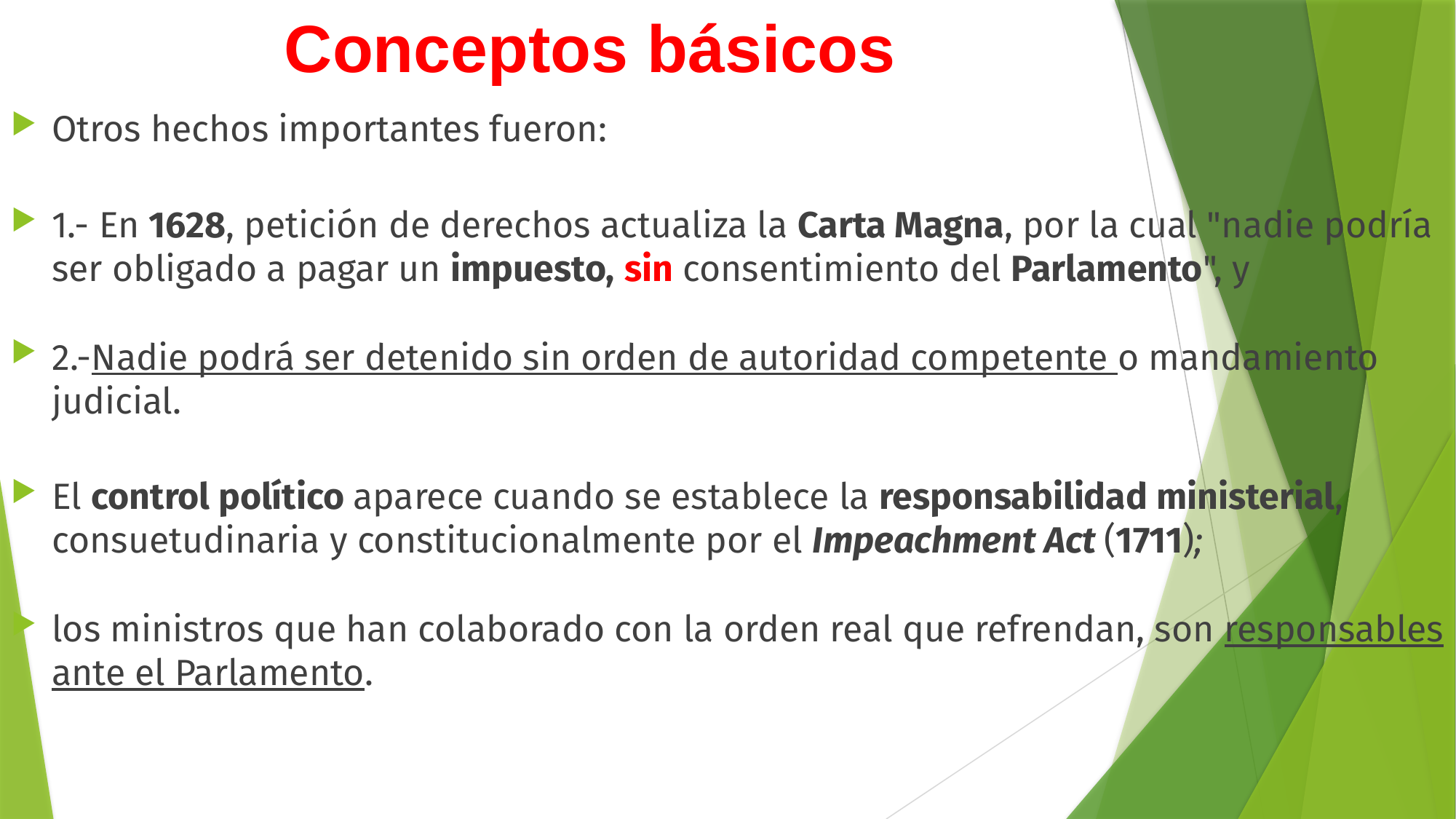

# Conceptos básicos
Otros hechos importantes fueron:

1.- En 1628, petición de derechos actualiza la Carta Magna, por la cual "nadie podría ser obligado a pagar un impuesto, sin consentimiento del Parlamento", y

2.-Nadie podrá ser detenido sin orden de autoridad competente o mandamiento judicial.

El control político aparece cuando se establece la responsabilidad ministerial, consuetudinaria y constitucionalmente por el Impeachment Act (1711);

los ministros que han colaborado con la orden real que refrendan, son responsables ante el Parlamento.